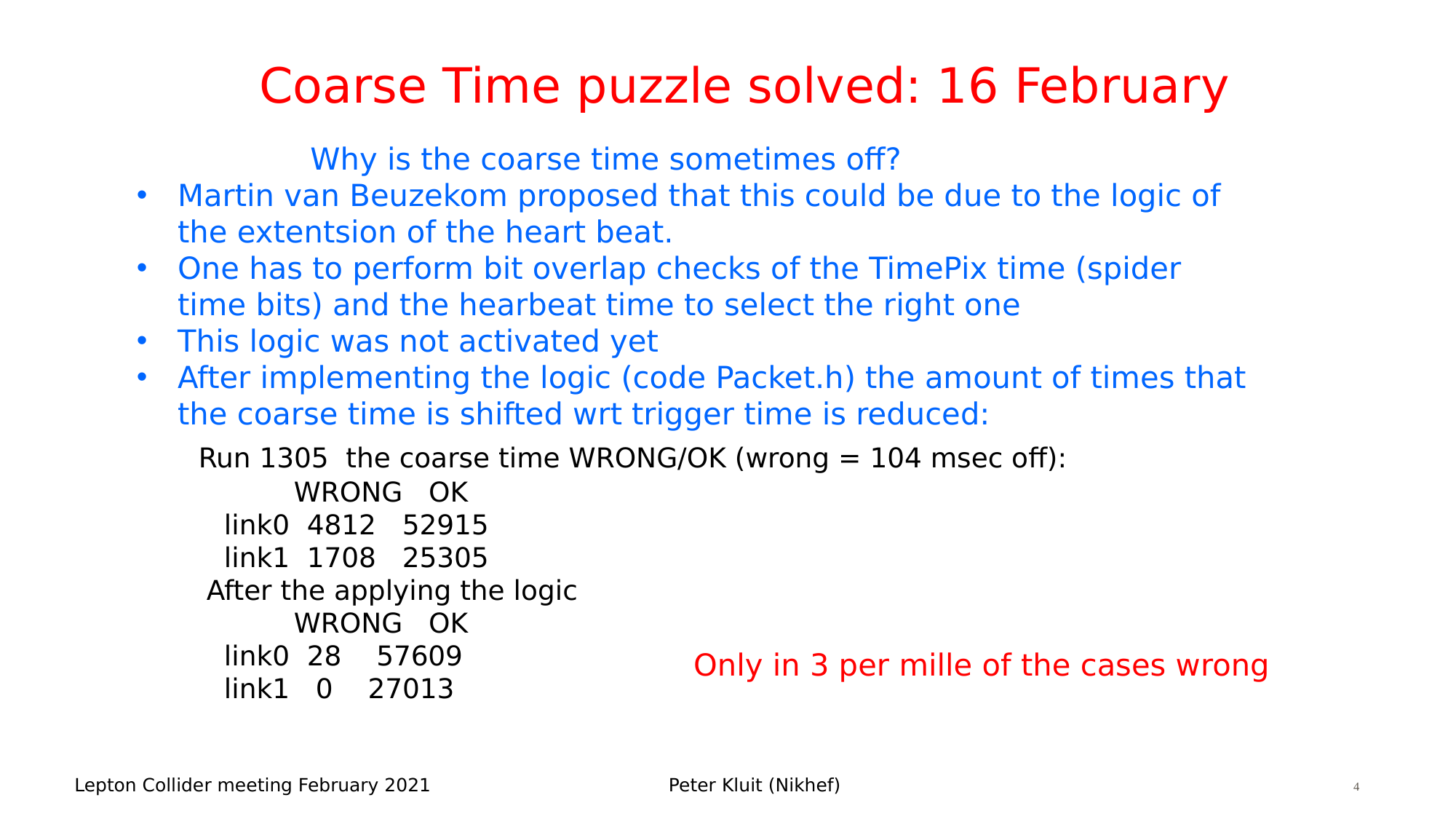

# Coarse Time puzzle solved: 16 February
                  Why is the coarse time sometimes off?
Martin van Beuzekom proposed that this could be due to the logic of the extentsion of the heart beat.
One has to perform bit overlap checks of the TimePix time (spider time bits) and the hearbeat time to select the right one
This logic was not activated yet
After implementing the logic (code Packet.h) the amount of times that the coarse time is shifted wrt trigger time is reduced:
       Run 1305  the coarse time WRONG/OK (wrong = 104 msec off):
                  WRONG   OK
          link0  4812   52915
          link1  1708   25305
        After the applying the logic
                  WRONG   OK
          link0  28    57609
          link1   0    27013

Only in 3 per mille of the cases wrong